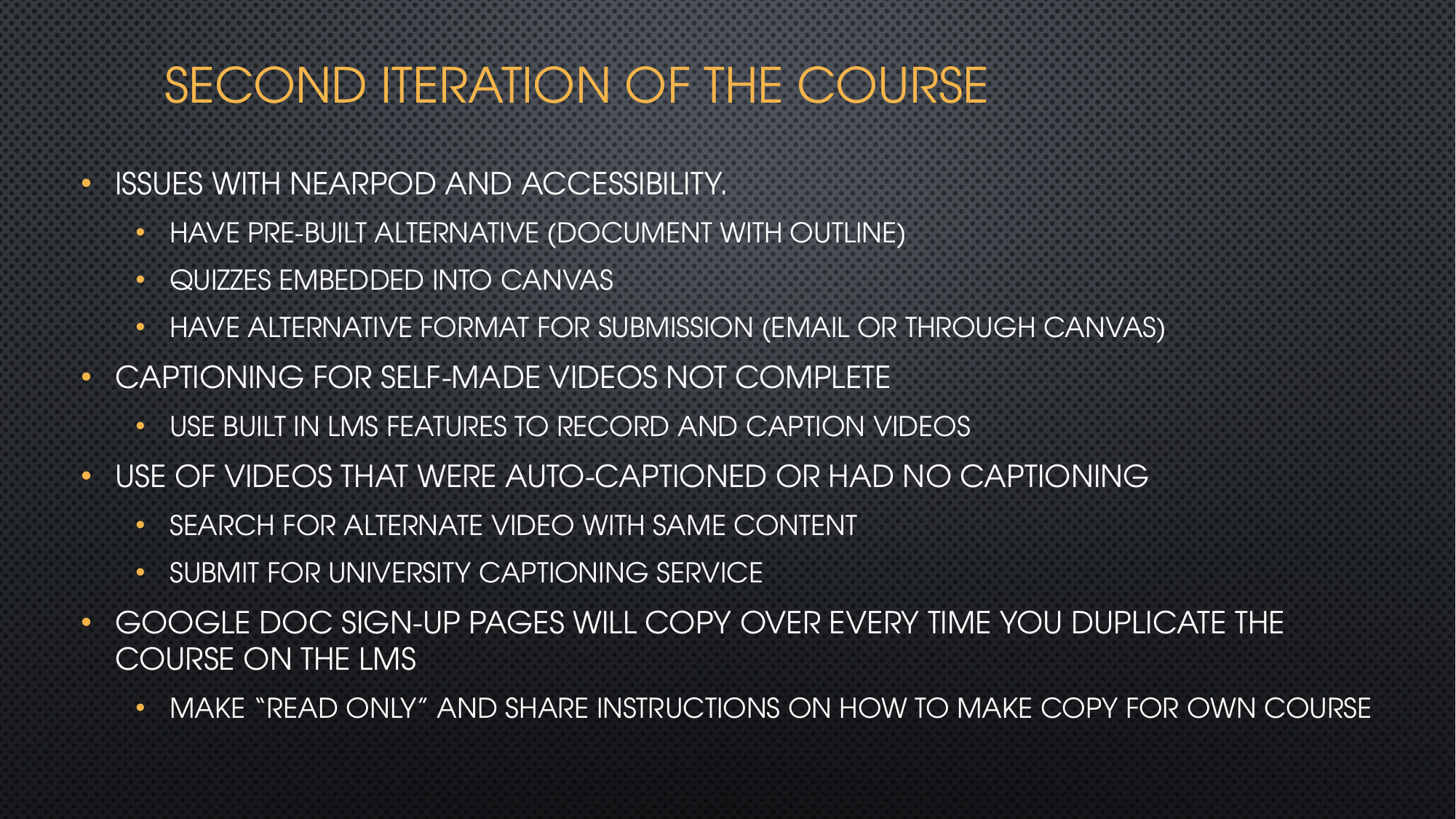

# Second iteration of the Course
Issues with Nearpod and accessibility.
Have pre-built alternative (document with outline)
Quizzes embedded into Canvas
Have alternative format for submission (email or through Canvas)
Captioning for self-made videos not complete
Use built in LMS features to record and caption videos
Use of videos that were auto-captioned or had no captioning
Search for alternate video with same content
Submit for university captioning service
Google Doc sign-up pages will copy over every time you duplicate the course on the LMS
Make “read only” and share instructions on how to make copy for own course